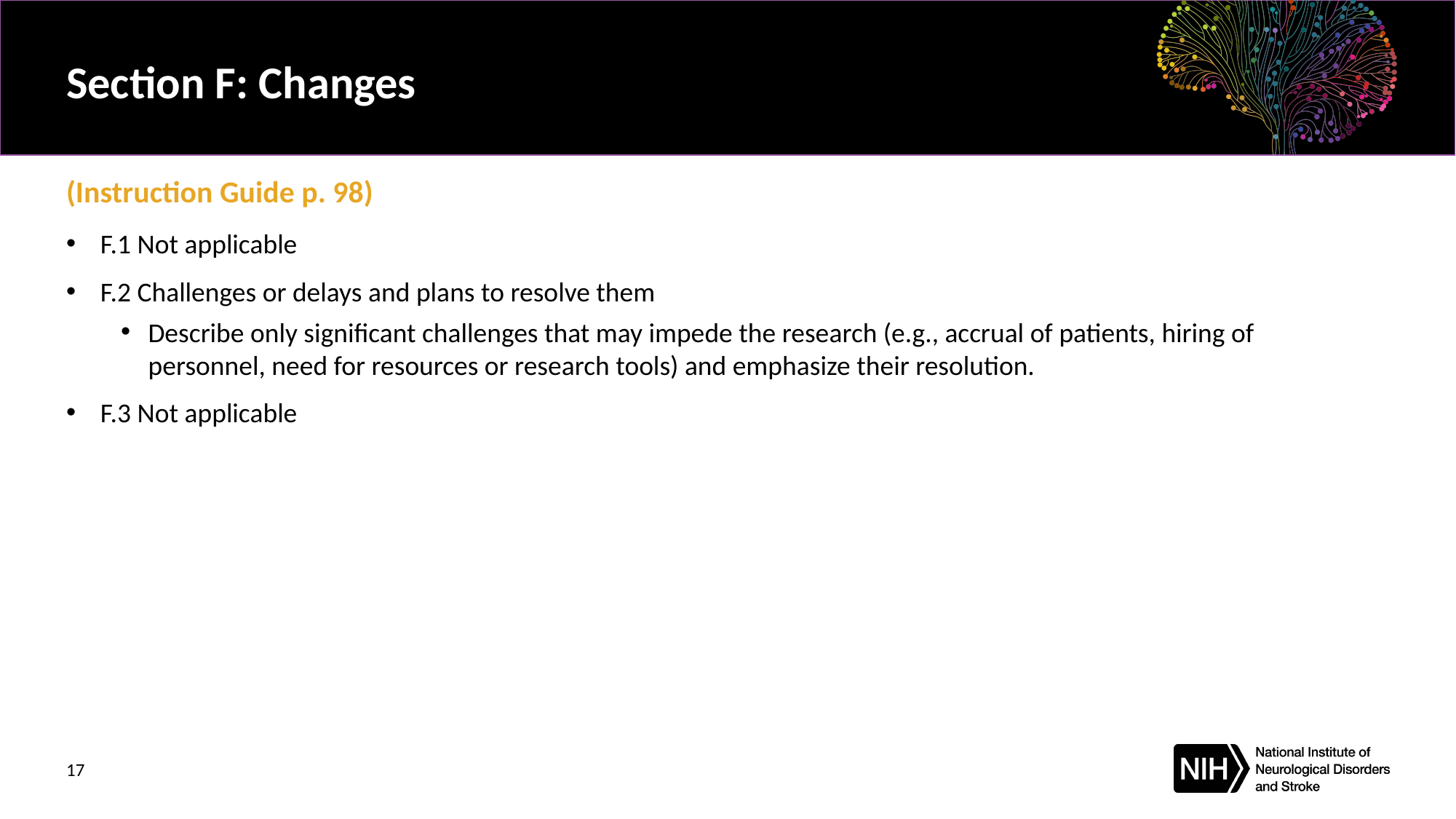

# Section F: Changes
(Instruction Guide p. 98)
F.1 Not applicable
F.2 Challenges or delays and plans to resolve them
Describe only significant challenges that may impede the research (e.g., accrual of patients, hiring of personnel, need for resources or research tools) and emphasize their resolution.
F.3 Not applicable